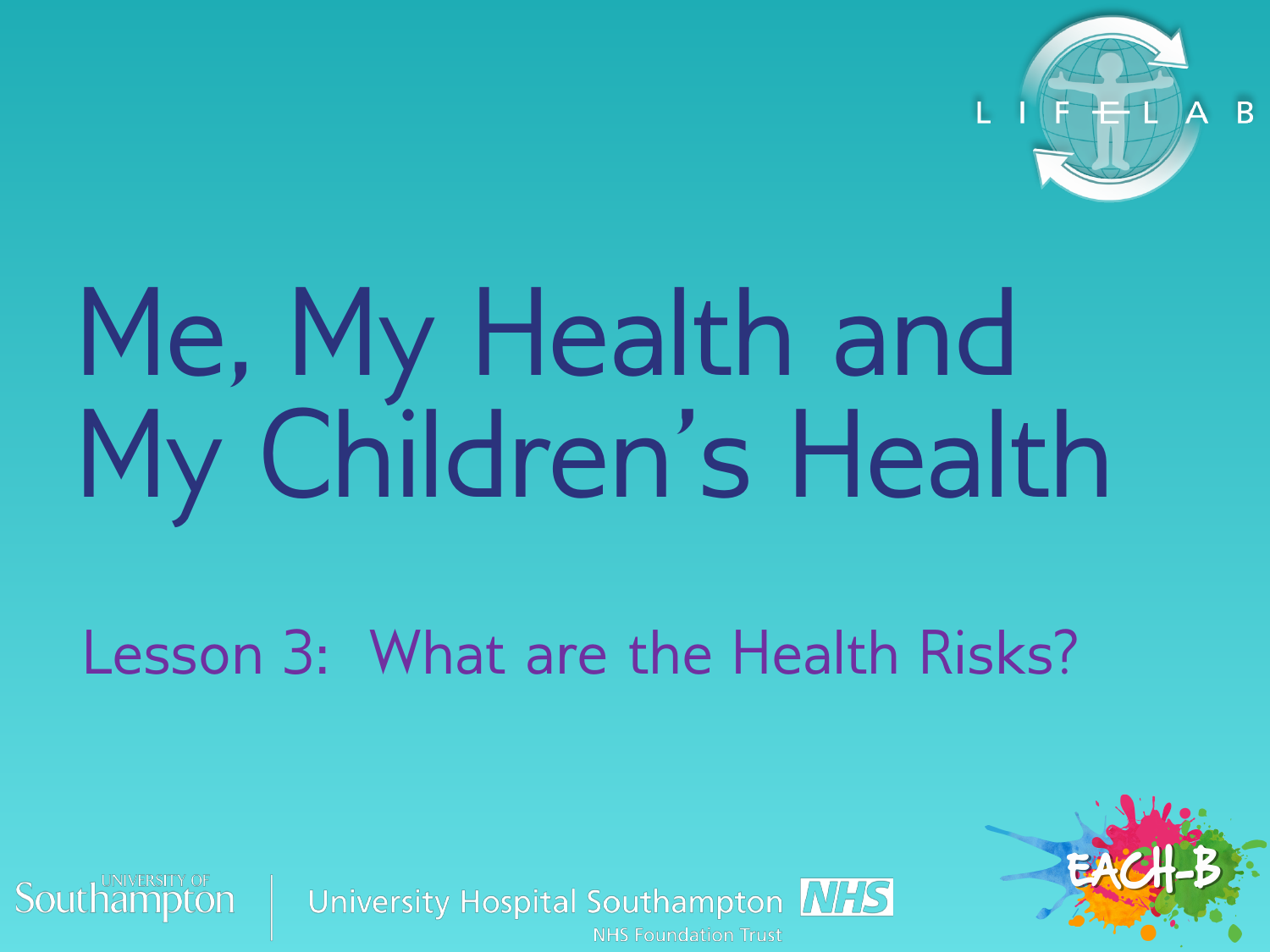

# Me, My Health and My Children’s Health
Lesson 3:  What are the Health Risks?